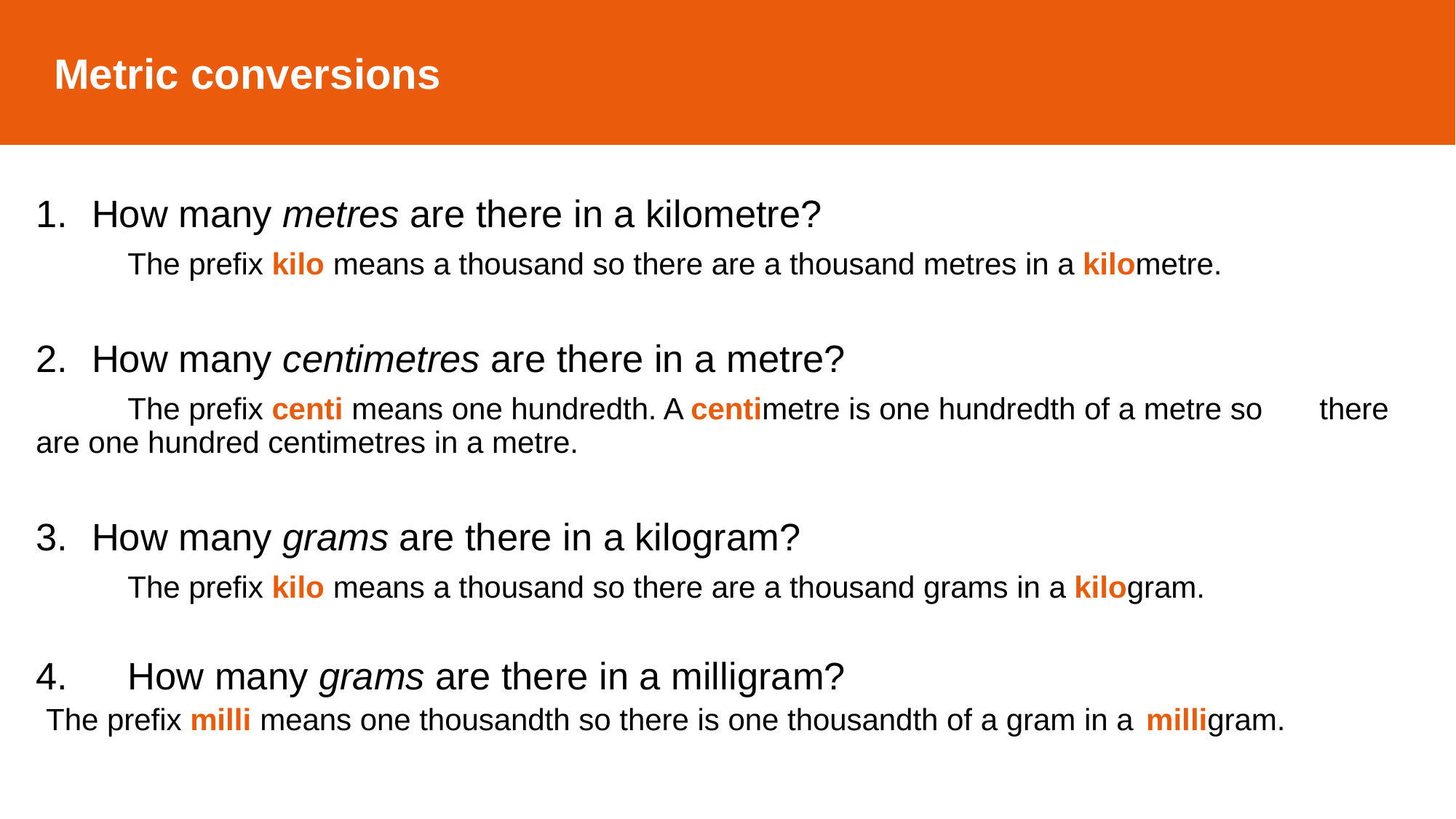

Metric conversions
How many metres are there in a kilometre?
	The prefix kilo means a thousand so there are a thousand metres in a kilometre.

How many centimetres are there in a metre?
	The prefix centi means one hundredth. A centimetre is one hundredth of a metre so 	there are one hundred centimetres in a metre.

How many grams are there in a kilogram?
	The prefix kilo means a thousand so there are a thousand grams in a kilogram.

4.  	How many grams are there in a milligram?
	The prefix milli means one thousandth so there is one thousandth of a gram in a 	milligram.